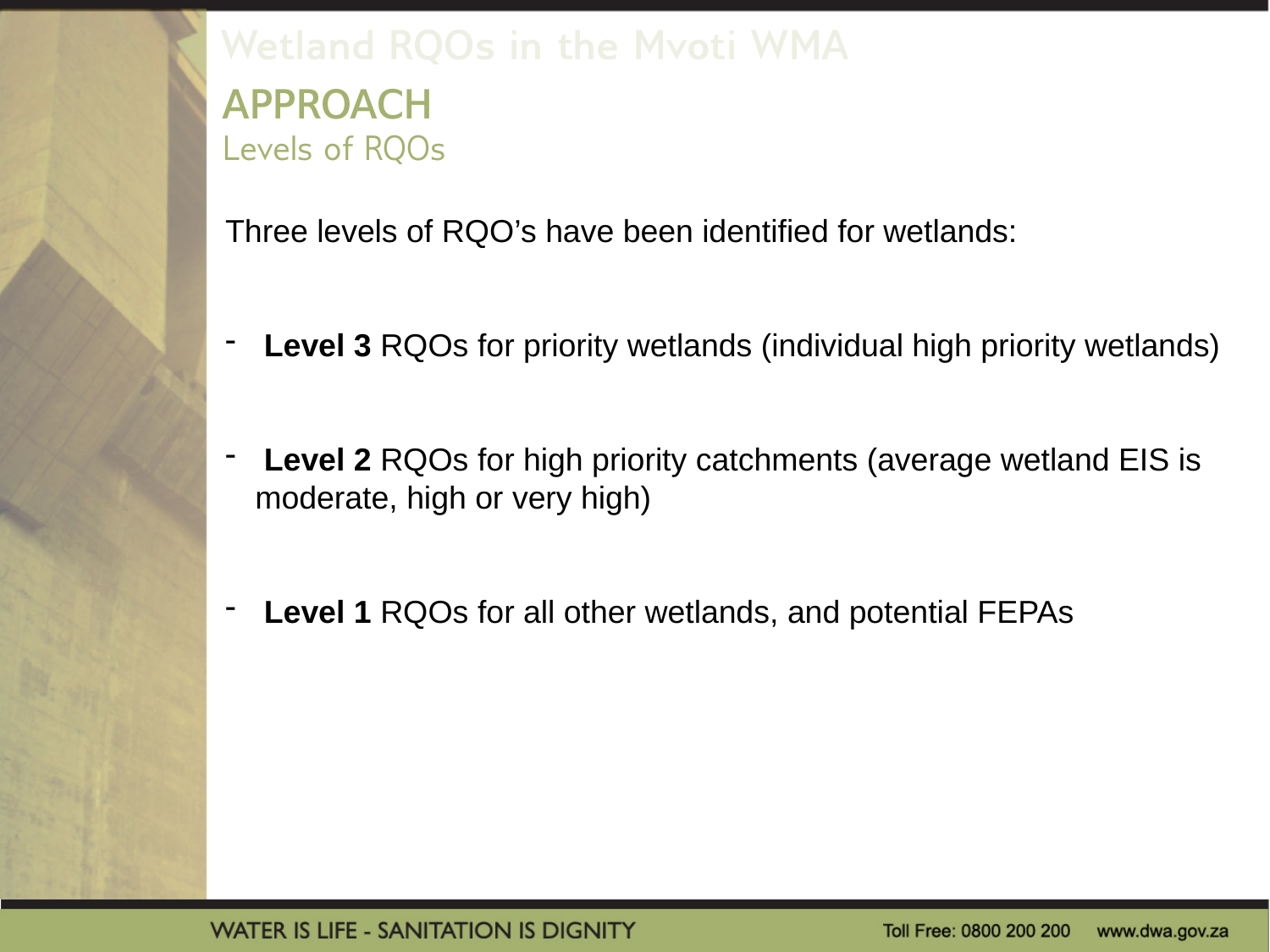

Wetland RQOs in the Mvoti WMA
Levels of RQOs
APPROACH
Three levels of RQO’s have been identified for wetlands:

 Level 3 RQOs for priority wetlands (individual high priority wetlands)

 Level 2 RQOs for high priority catchments (average wetland EIS is moderate, high or very high)

 Level 1 RQOs for all other wetlands, and potential FEPAs